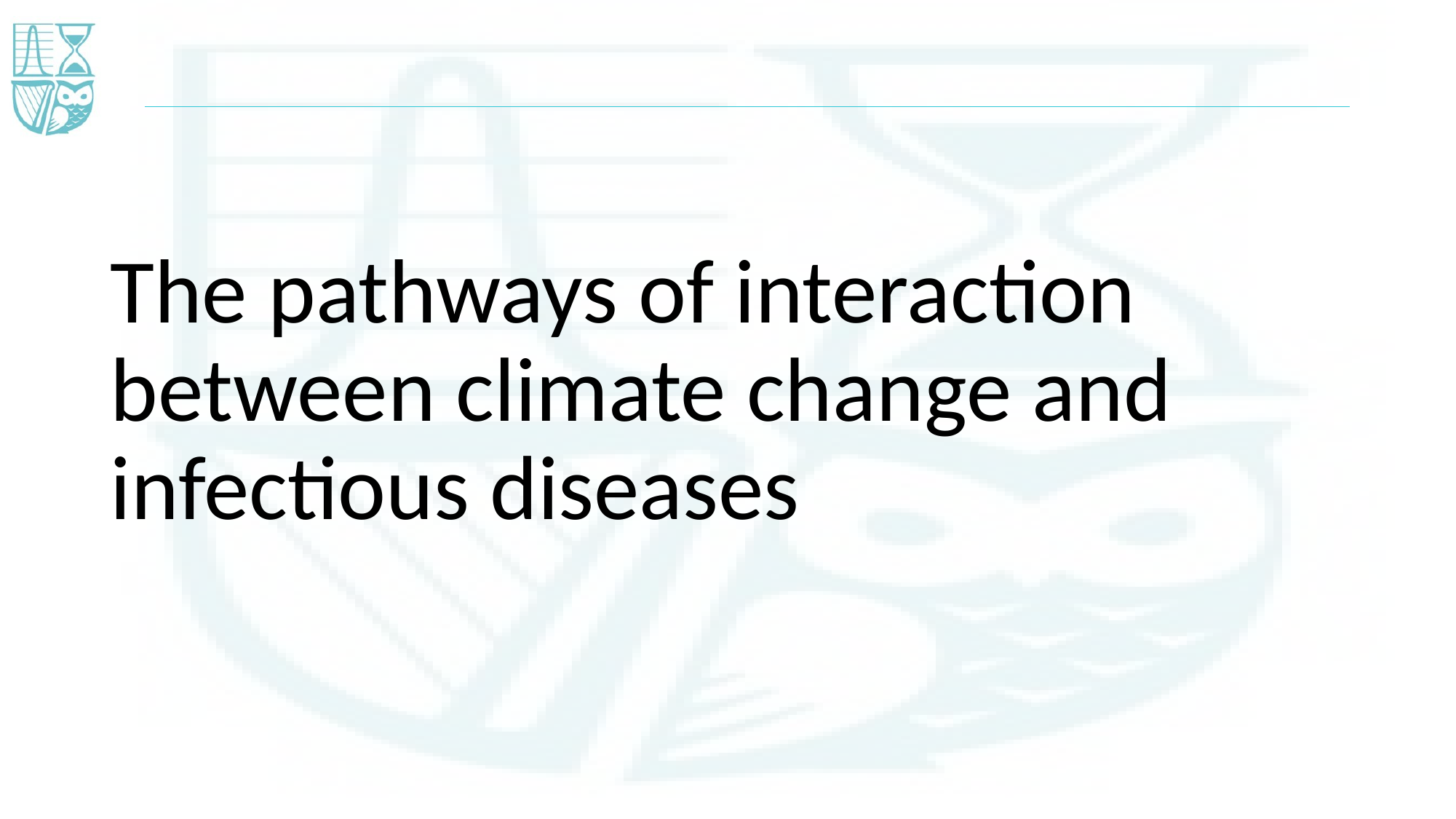

# The pathways of interaction between climate change and infectious diseases